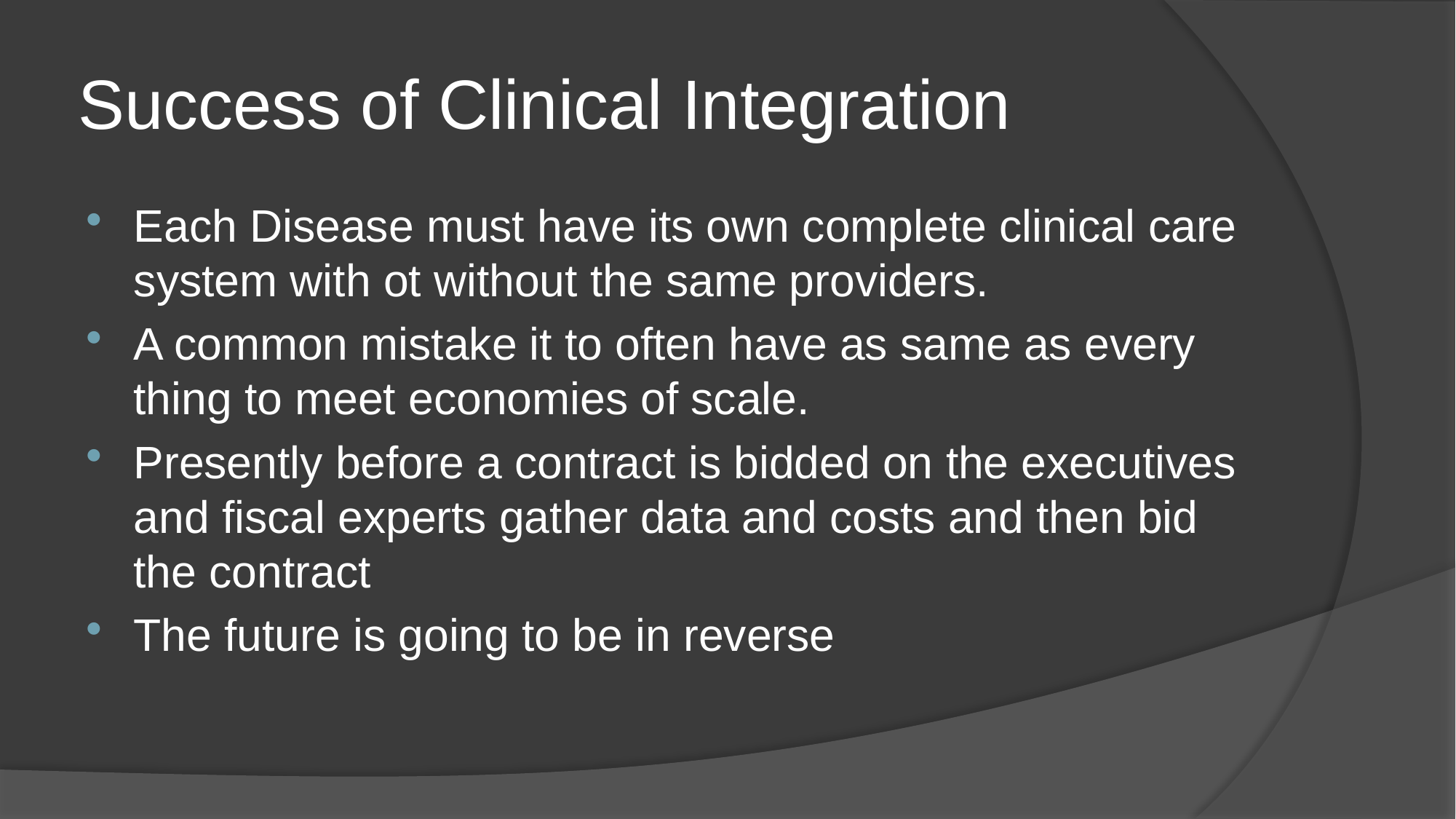

# Success of Clinical Integration
Each Disease must have its own complete clinical care system with ot without the same providers.
A common mistake it to often have as same as every thing to meet economies of scale.
Presently before a contract is bidded on the executives and fiscal experts gather data and costs and then bid the contract
The future is going to be in reverse